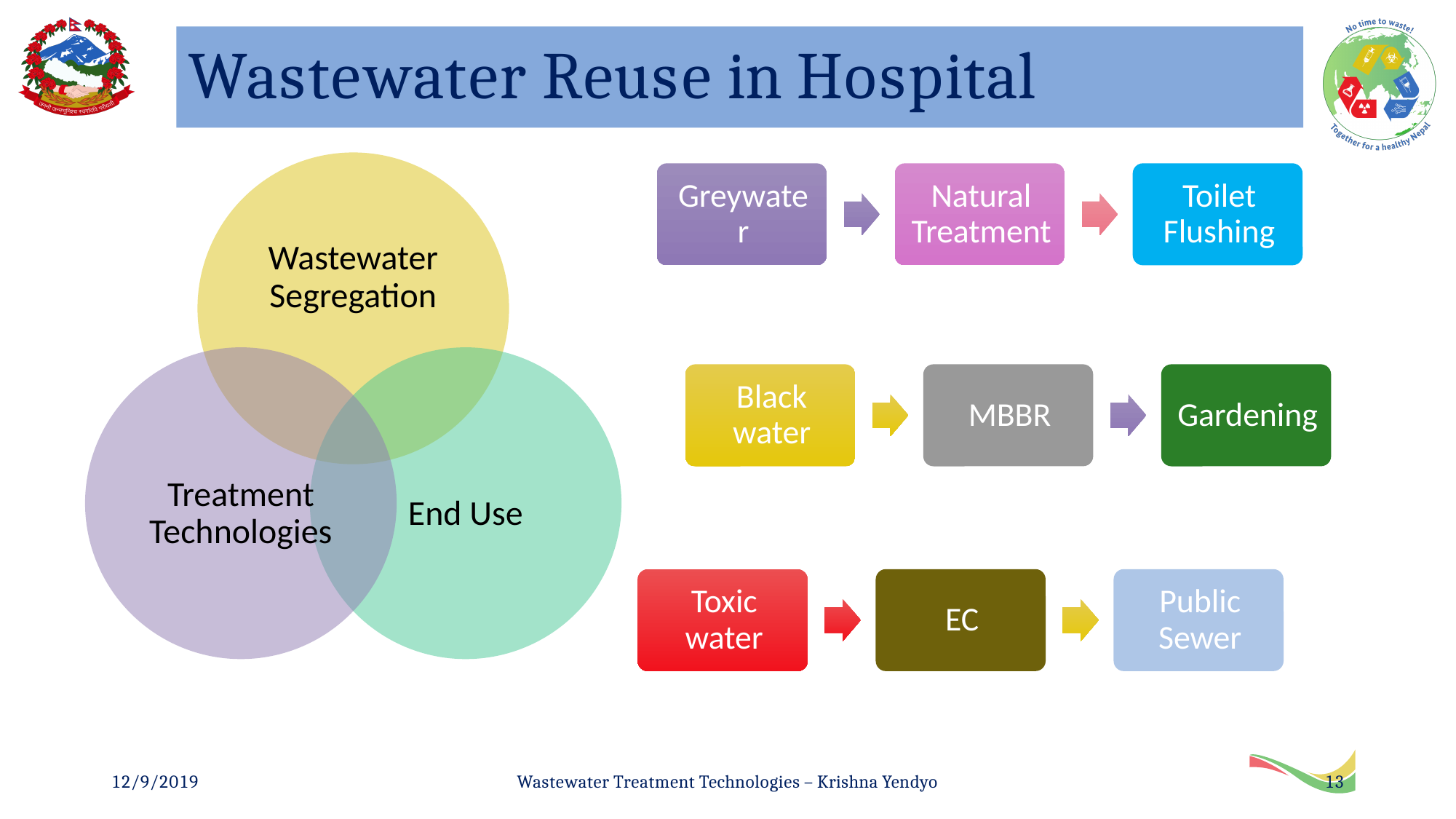

# Wastewater Reuse in Hospital
Greywater

Natural Treatment

Toilet Flushing
Wastewater Segregation
End Use
Treatment Technologies
Black water

MBBR

Gardening
Toxic water

EC

Public Sewer
12/9/2019
Wastewater Treatment Technologies – Krishna Yendyo
13